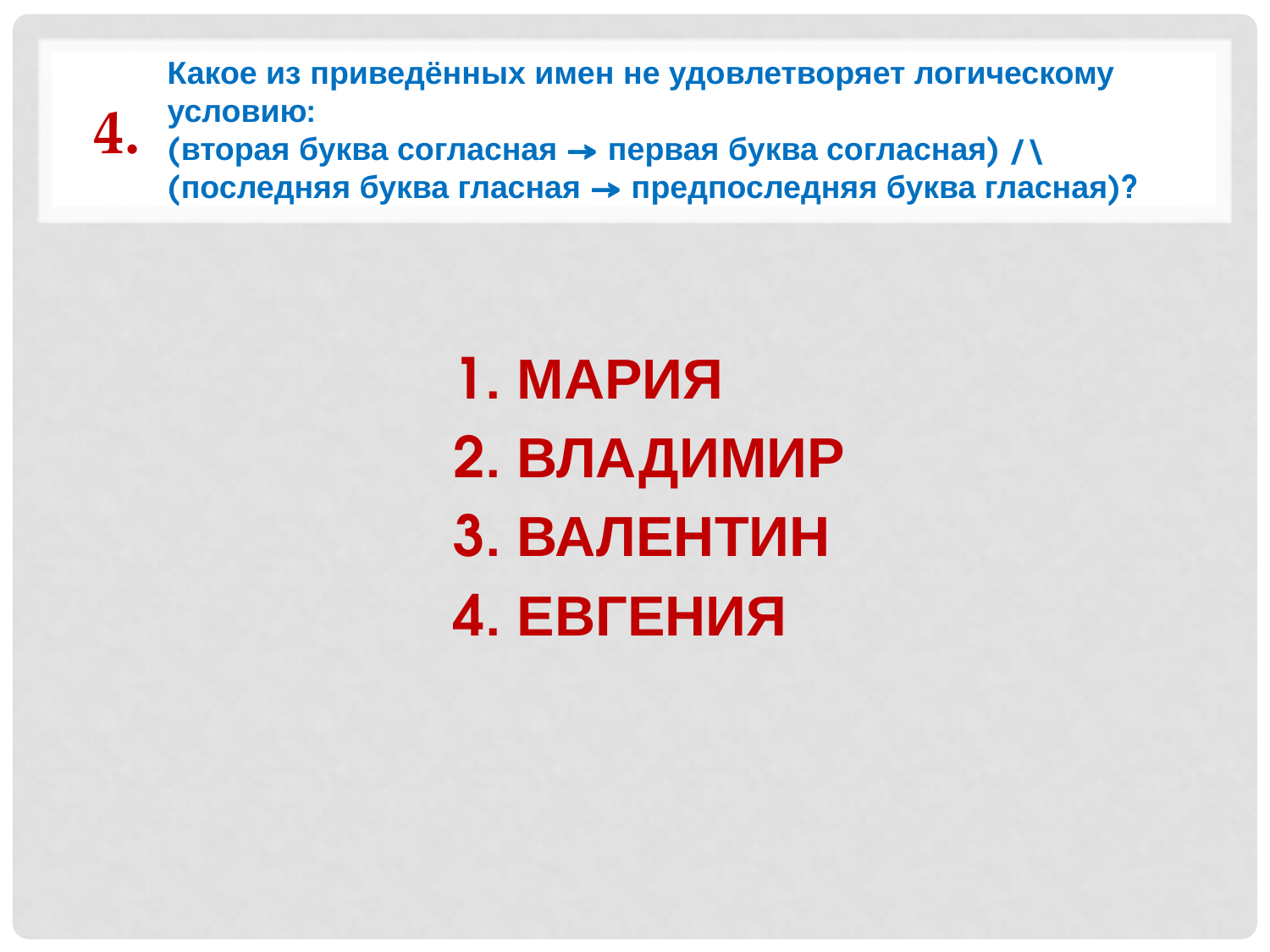

Какое из приведённых имен не удовлетворяет логическому условию:
(вторая буква согласная → первая буква согласная) /\ (последняя буква гласная → предпоследняя буква гласная)?
# 4.
1. МАРИЯ
2. ВЛАДИМИР
3. ВАЛЕНТИН
4. ЕВГЕНИЯ